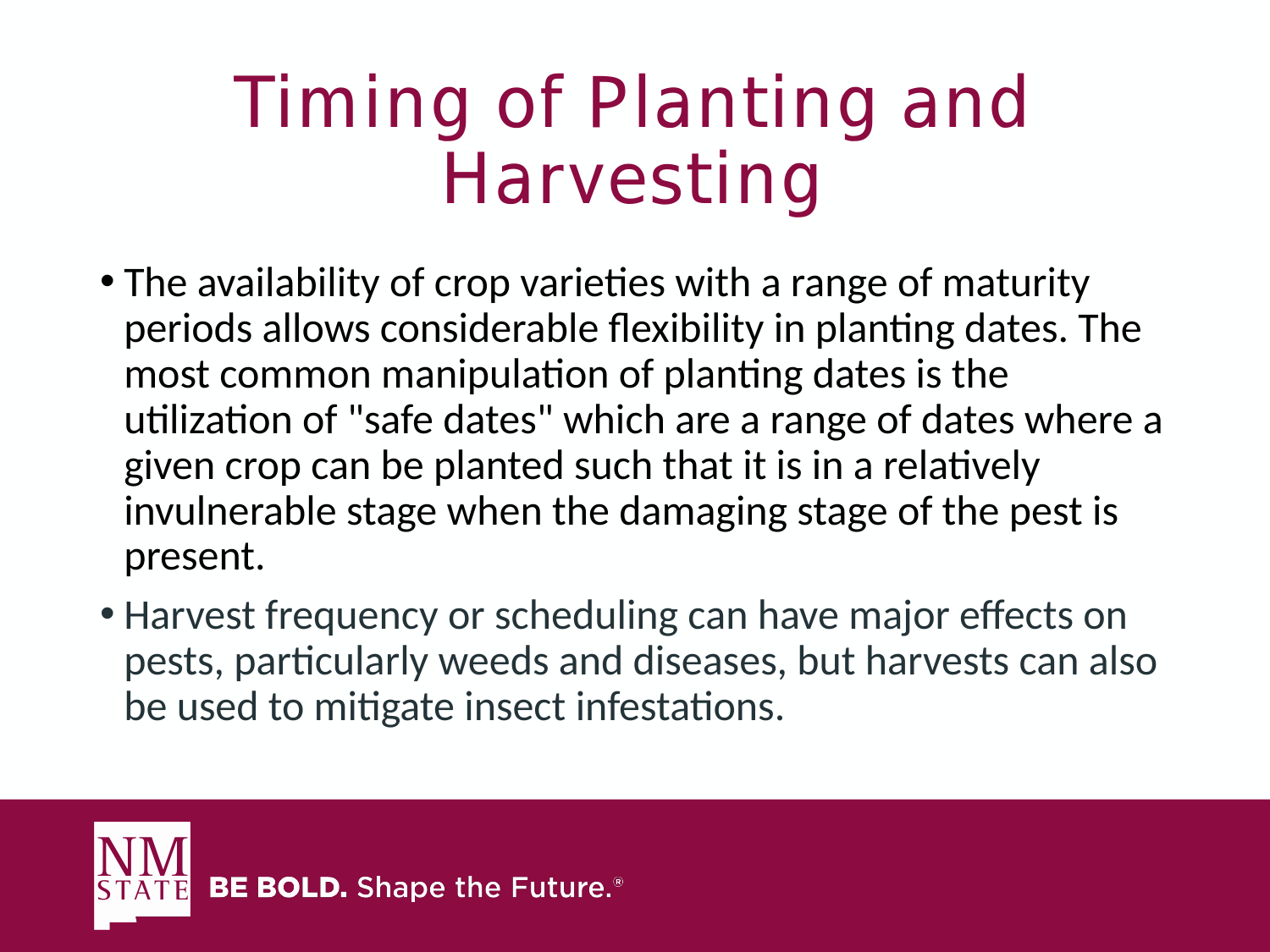

# Timing of Planting and Harvesting
The availability of crop varieties with a range of maturity periods allows considerable flexibility in planting dates. The most common manipulation of planting dates is the utilization of "safe dates" which are a range of dates where a given crop can be planted such that it is in a relatively invulnerable stage when the damaging stage of the pest is present.
Harvest frequency or scheduling can have major effects on pests, particularly weeds and diseases, but harvests can also be used to mitigate insect infestations.